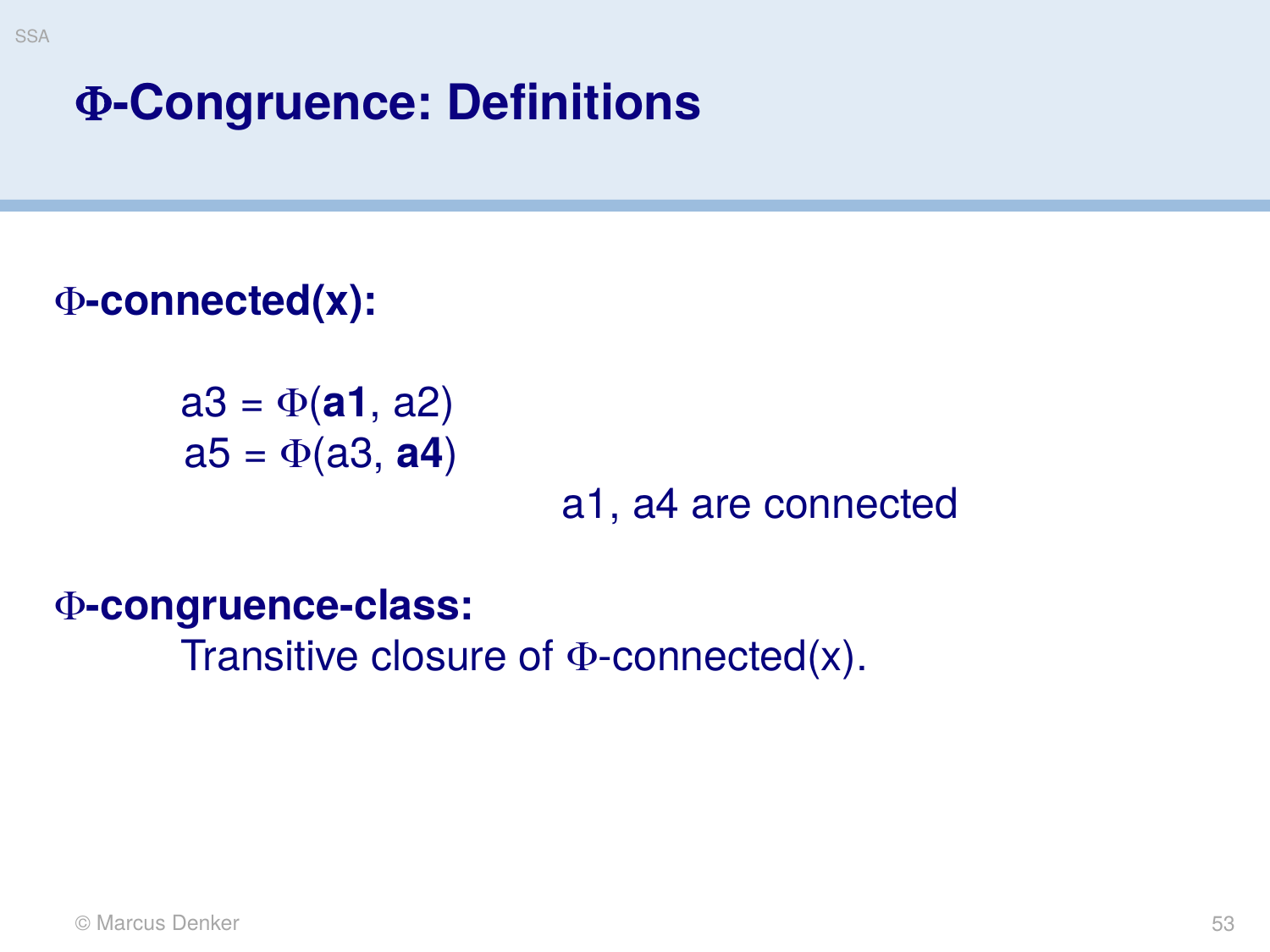

SSA
# Φ-Congruence: Definitions
Φ-connected(x):

	a3 = Φ(a1, a2)
           a5 = Φ(a3, a4)
				a1, a4 are connected

Φ-congruence-class:
	Transitive closure of Φ-connected(x).

© Marcus Denker
53